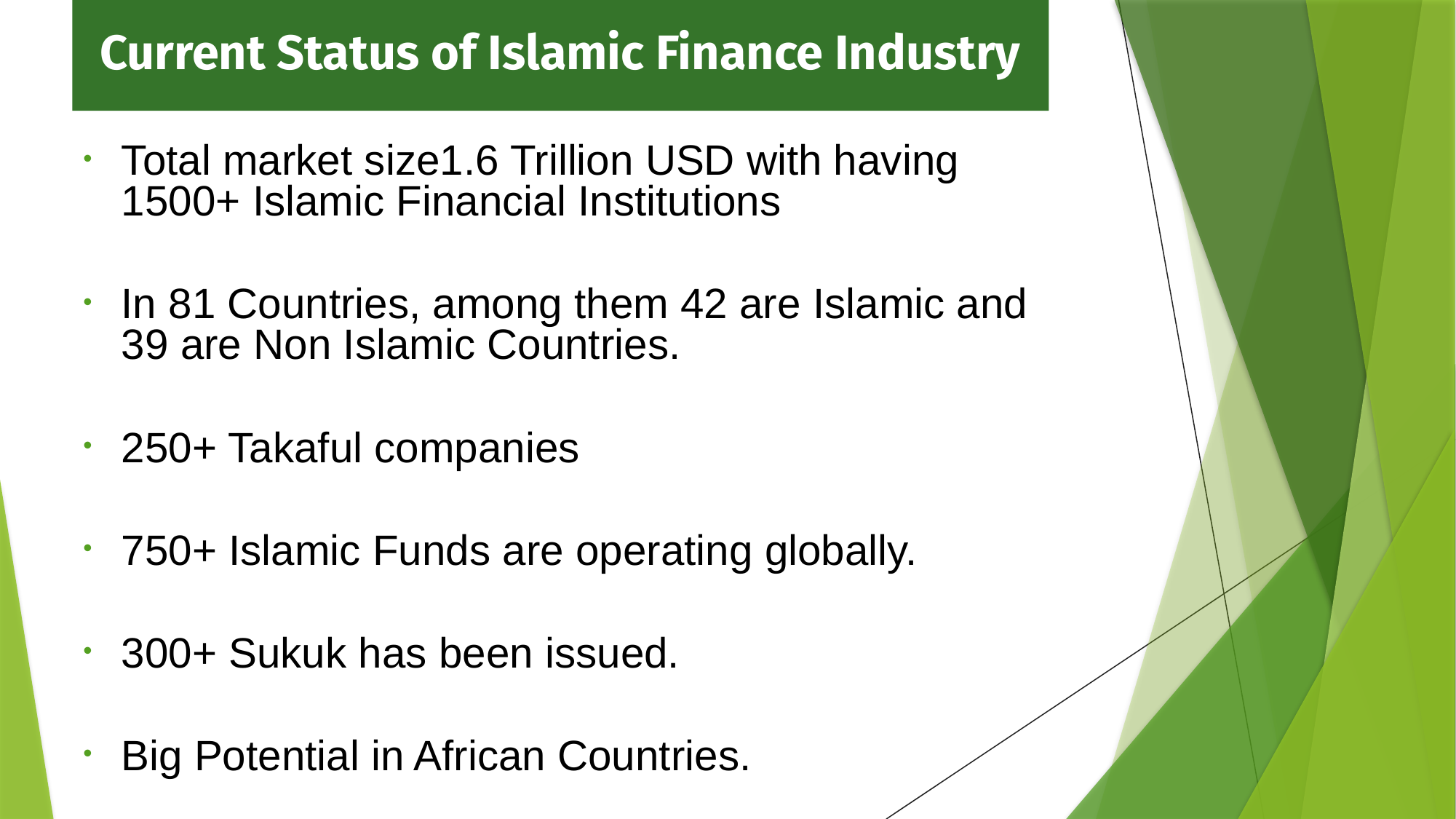

# Current Status of Islamic Finance Industry
Total market size1.6 Trillion USD with having 1500+ Islamic Financial Institutions

In 81 Countries, among them 42 are Islamic and 39 are Non Islamic Countries.

250+ Takaful companies

750+ Islamic Funds are operating globally.

300+ Sukuk has been issued.

Big Potential in African Countries.